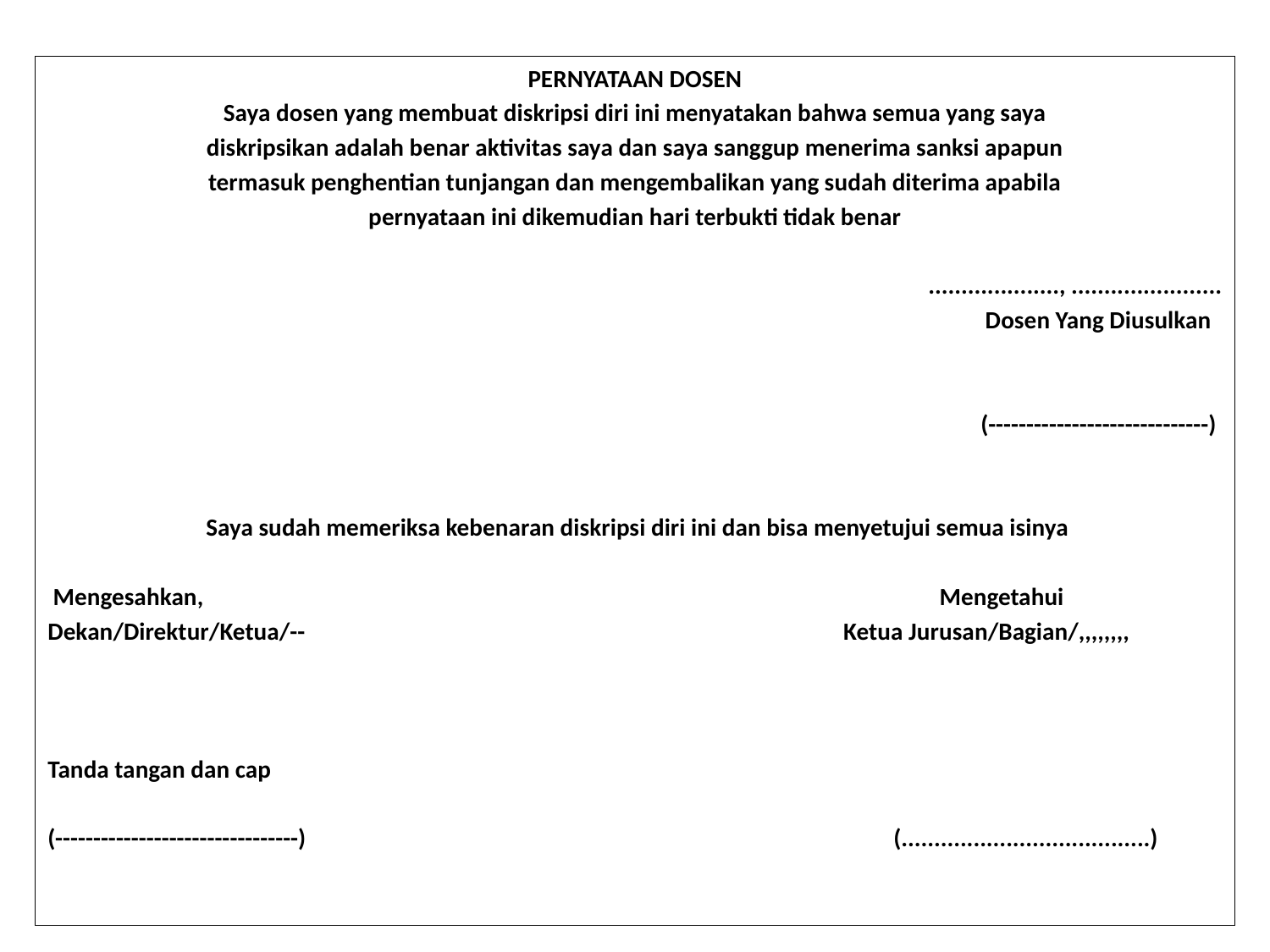

PERNYATAAN DOSEN
Saya dosen yang membuat diskripsi diri ini menyatakan bahwa semua yang saya
diskripsikan adalah benar aktivitas saya dan saya sanggup menerima sanksi apapun
termasuk penghentian tunjangan dan mengembalikan yang sudah diterima apabila
pernyataan ini dikemudian hari terbukti tidak benar

  ...................., .......................
Dosen Yang Diusulkan

(-----------------------------)

 Saya sudah memeriksa kebenaran diskripsi diri ini dan bisa menyetujui semua isinya

 Mengesahkan,                                                                                                                                      Mengetahui
Dekan/Direktur/Ketua/--                                                                                                  Ketua Jurusan/Bagian/,,,,,,,,

Tanda tangan dan cap

(--------------------------------)                                                                                                           (......................................)